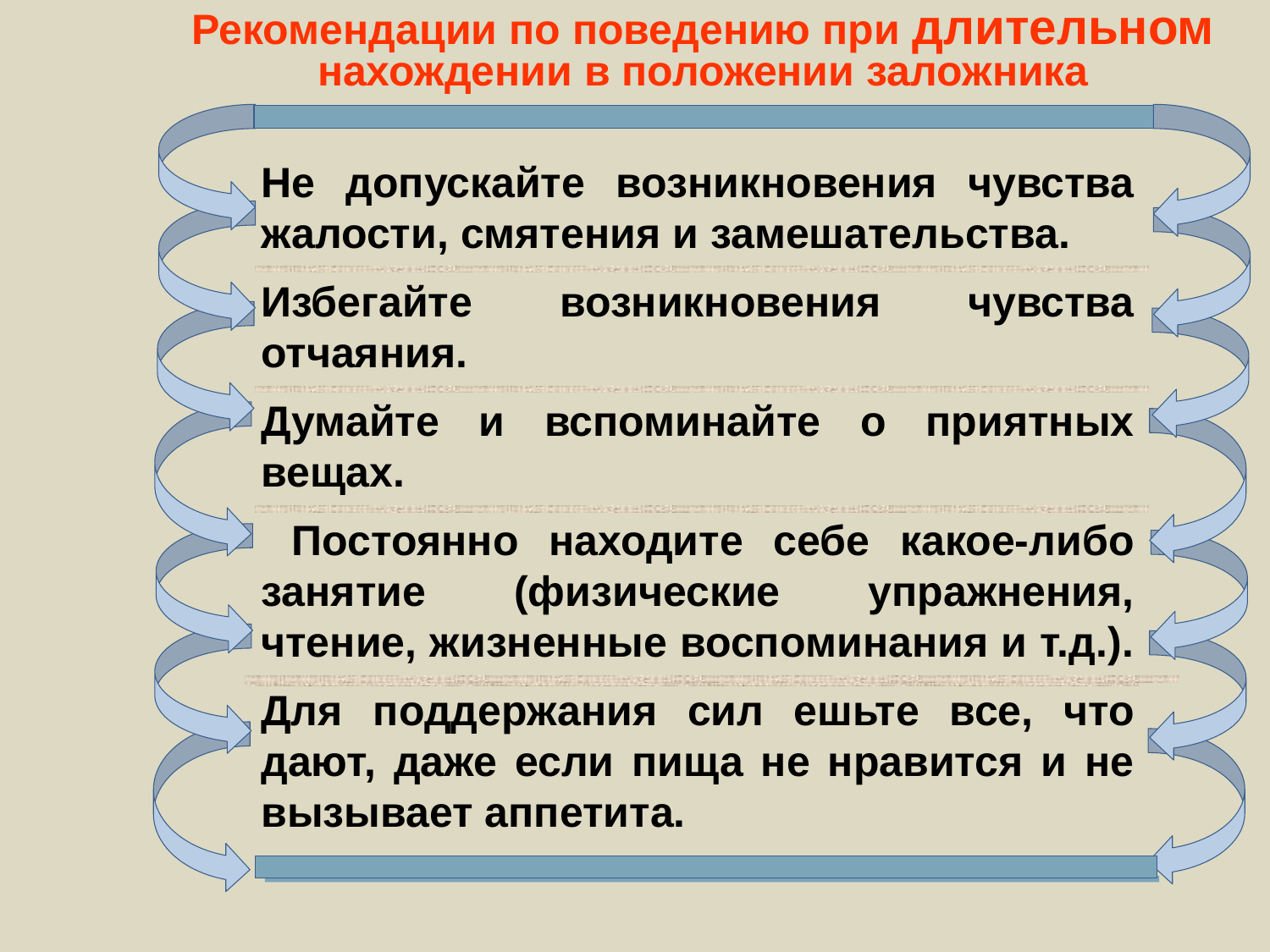

Рекомендации по поведению при длительном нахождении в положении заложника

Не допускайте возникновения чувства жалости, смятения и замешательства.
Избегайте возникновения чувства отчаяния.
Думайте и вспоминайте о приятных вещах.
 Постоянно находите себе какое-либо занятие (физические упражнения, чтение, жизненные воспоминания и т.д.).
Для поддержания сил ешьте все, что дают, даже если пища не нравится и не вызывает аппетита.